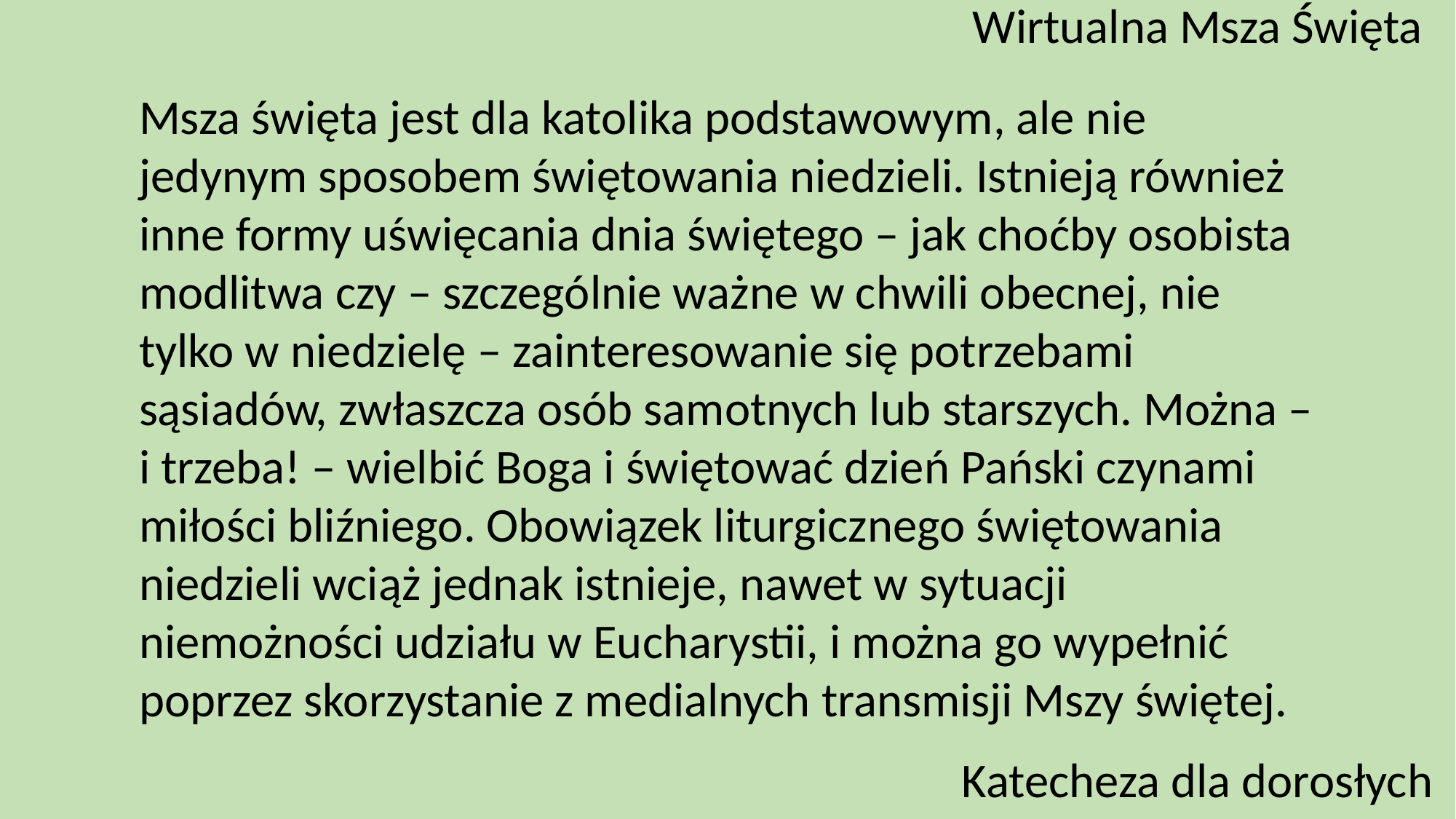

# Wirtualna Msza Święta
Msza święta jest dla katolika podstawowym, ale nie jedynym sposobem świętowania niedzieli. Istnieją również inne formy uświęcania dnia świętego – jak choćby osobista modlitwa czy – szczególnie ważne w chwili obecnej, nie tylko w niedzielę – zainteresowanie się potrzebami sąsiadów, zwłaszcza osób samotnych lub starszych. Można – i trzeba! – wielbić Boga i świętować dzień Pański czynami miłości bliźniego. Obowiązek liturgicznego świętowania niedzieli wciąż jednak istnieje, nawet w sytuacji niemożności udziału w Eucharystii, i można go wypełnić poprzez skorzystanie z medialnych transmisji Mszy świętej.
Katecheza dla dorosłych